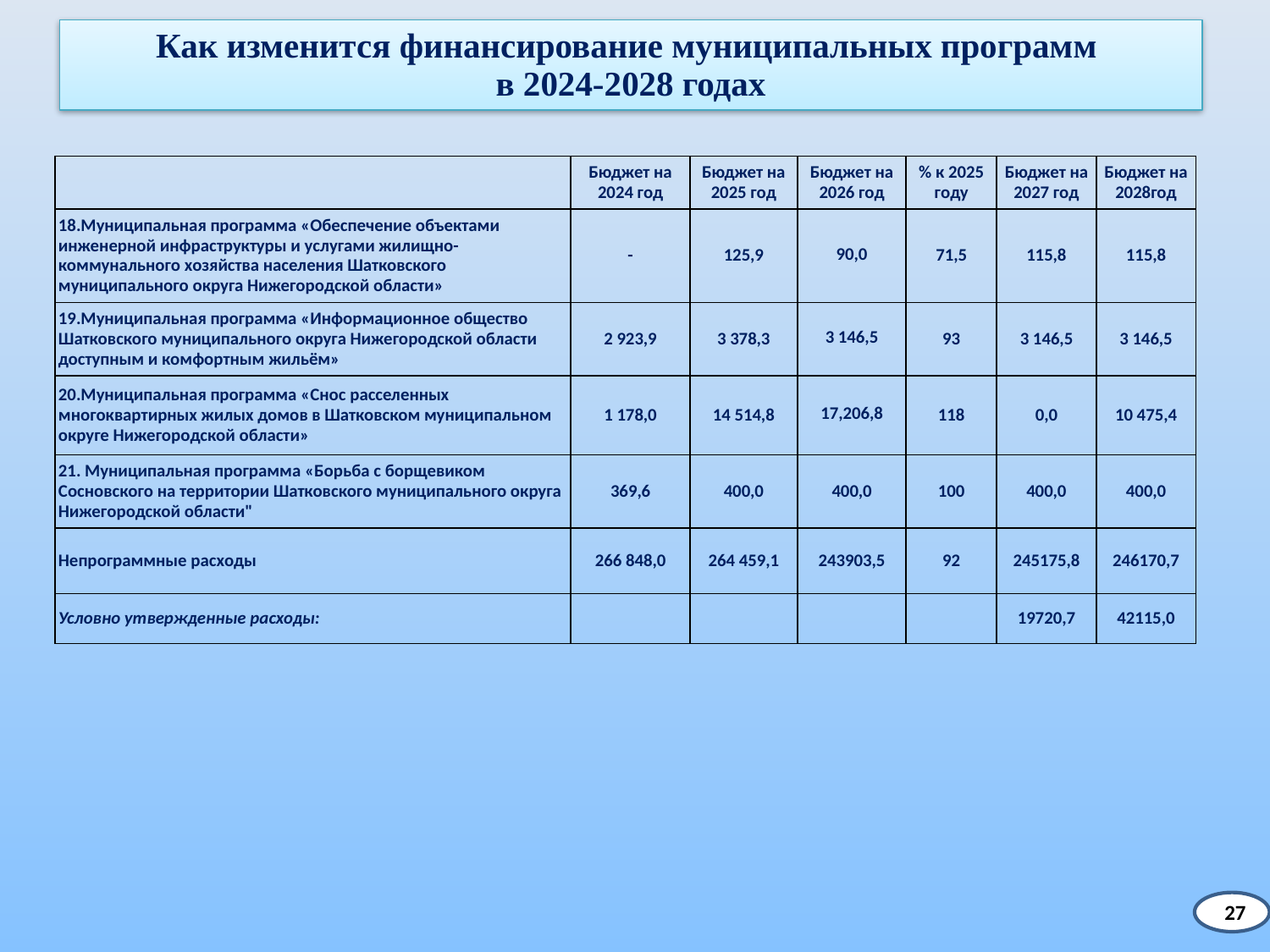

# Как изменится финансирование муниципальных программ в 2024-2028 годах

|  | Бюджет на 2024 год | Бюджет на 2025 год | Бюджет на 2026 год | % к 2025 году | Бюджет на 2027 год | Бюджет на 2028год |
| --- | --- | --- | --- | --- | --- | --- |
| 18.Муниципальная программа «Обеспечение объектами инженерной инфраструктуры и услугами жилищно-коммунального хозяйства населения Шатковского муниципального округа Нижегородской области» | - | 125,9 | 90,0 | 71,5 | 115,8 | 115,8 |
| 19.Муниципальная программа «Информационное общество Шатковского муниципального округа Нижегородской области доступным и комфортным жильём» | 2 923,9 | 3 378,3 | 3 146,5 | 93 | 3 146,5 | 3 146,5 |
| 20.Муниципальная программа «Снос расселенных многоквартирных жилых домов в Шатковском муниципальном округе Нижегородской области» | 1 178,0 | 14 514,8 | 17,206,8 | 118 | 0,0 | 10 475,4 |
| 21. Муниципальная программа «Борьба с борщевиком Сосновского на территории Шатковского муниципального округа Нижегородской области" | 369,6 | 400,0 | 400,0 | 100 | 400,0 | 400,0 |
| Непрограммные расходы | 266 848,0 | 264 459,1 | 243903,5 | 92 | 245175,8 | 246170,7 |
| Условно утвержденные расходы: |  |  |  |  | 19720,7 | 42115,0 |
27